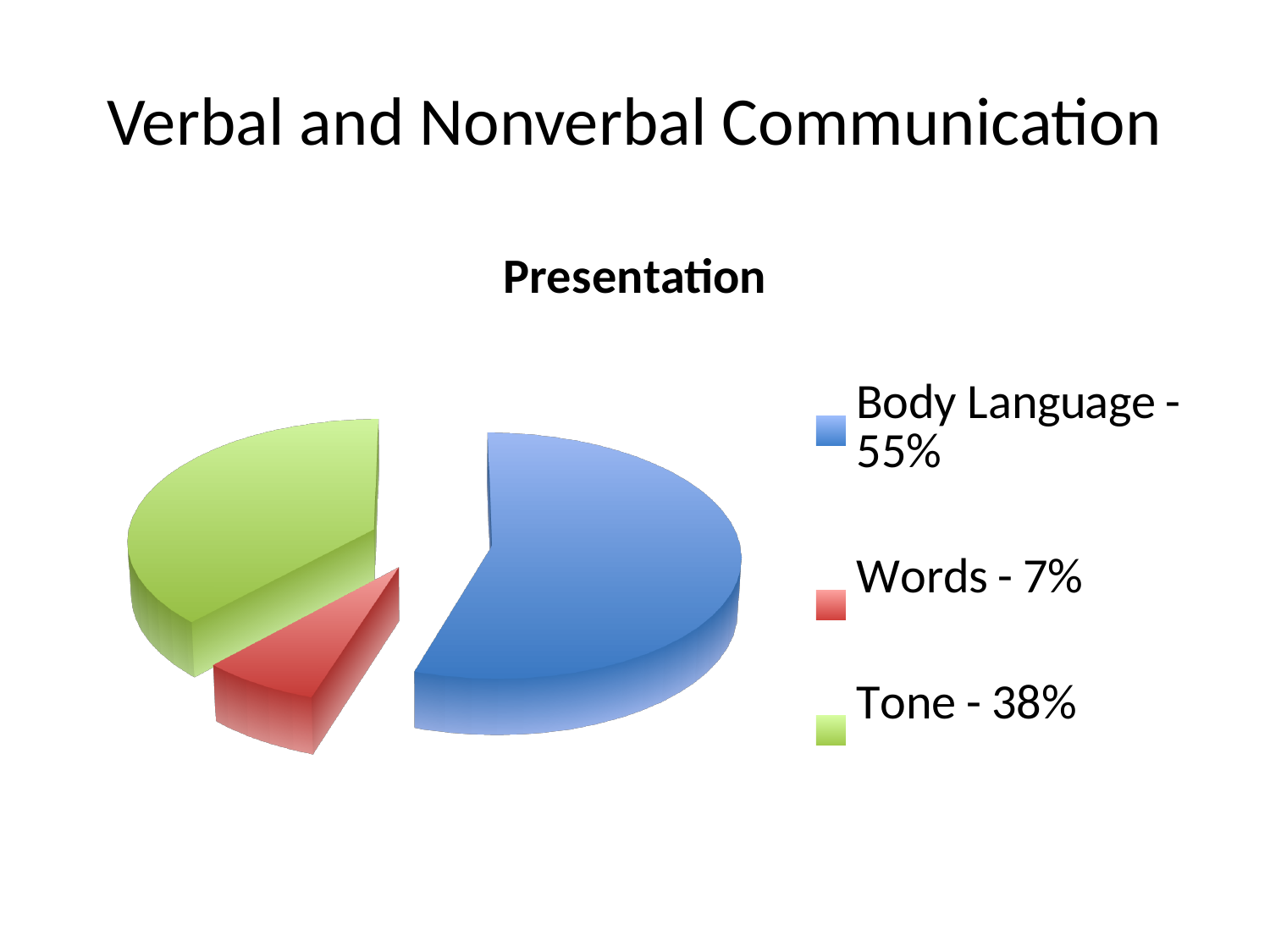

# Verbal and Nonverbal Communication

[unsupported chart]